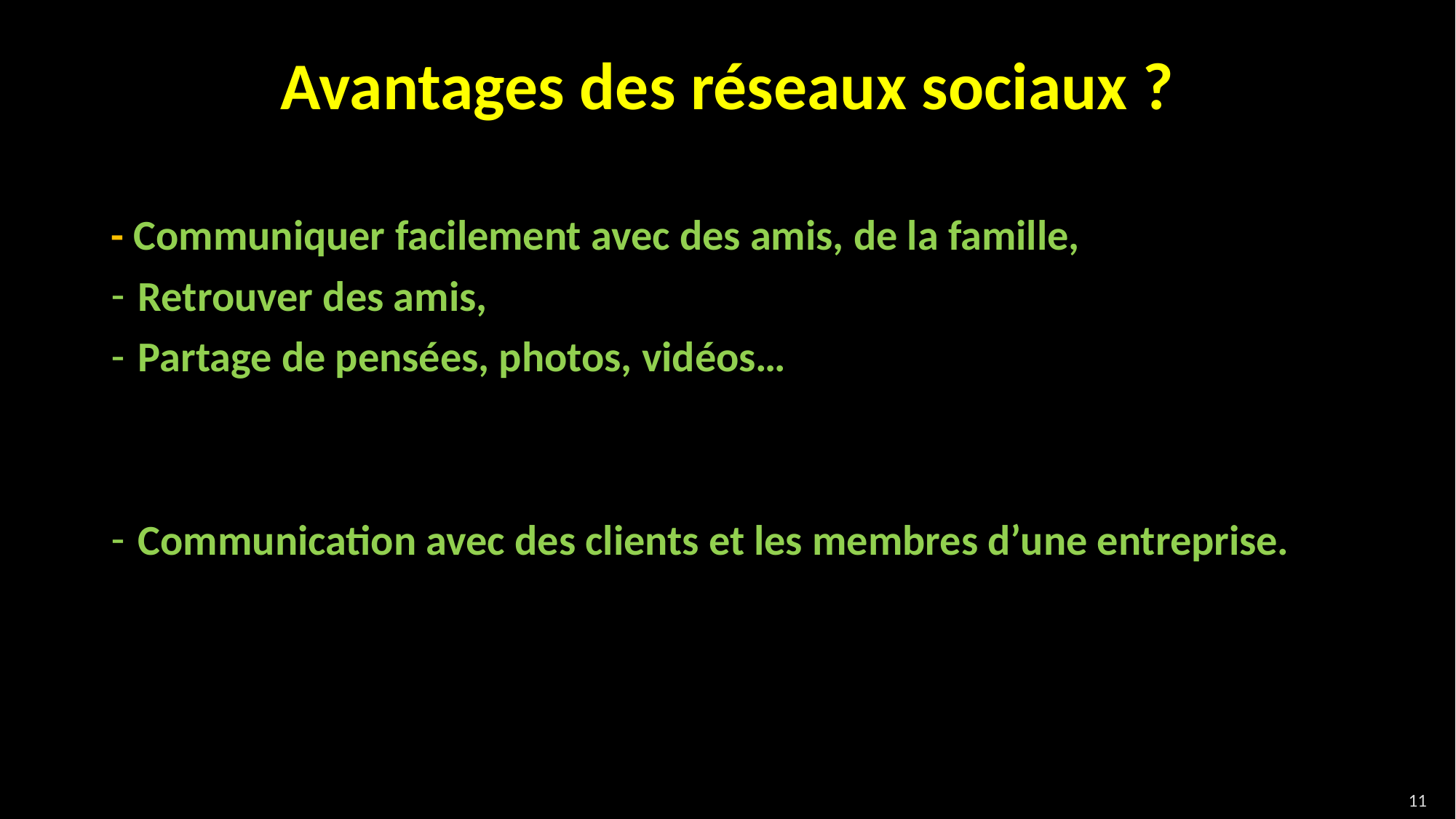

Avantages des réseaux sociaux ?

- Communiquer facilement avec des amis, de la famille,
Retrouver des amis,
Partage de pensées, photos, vidéos…

Communication avec des clients et les membres d’une entreprise.

11